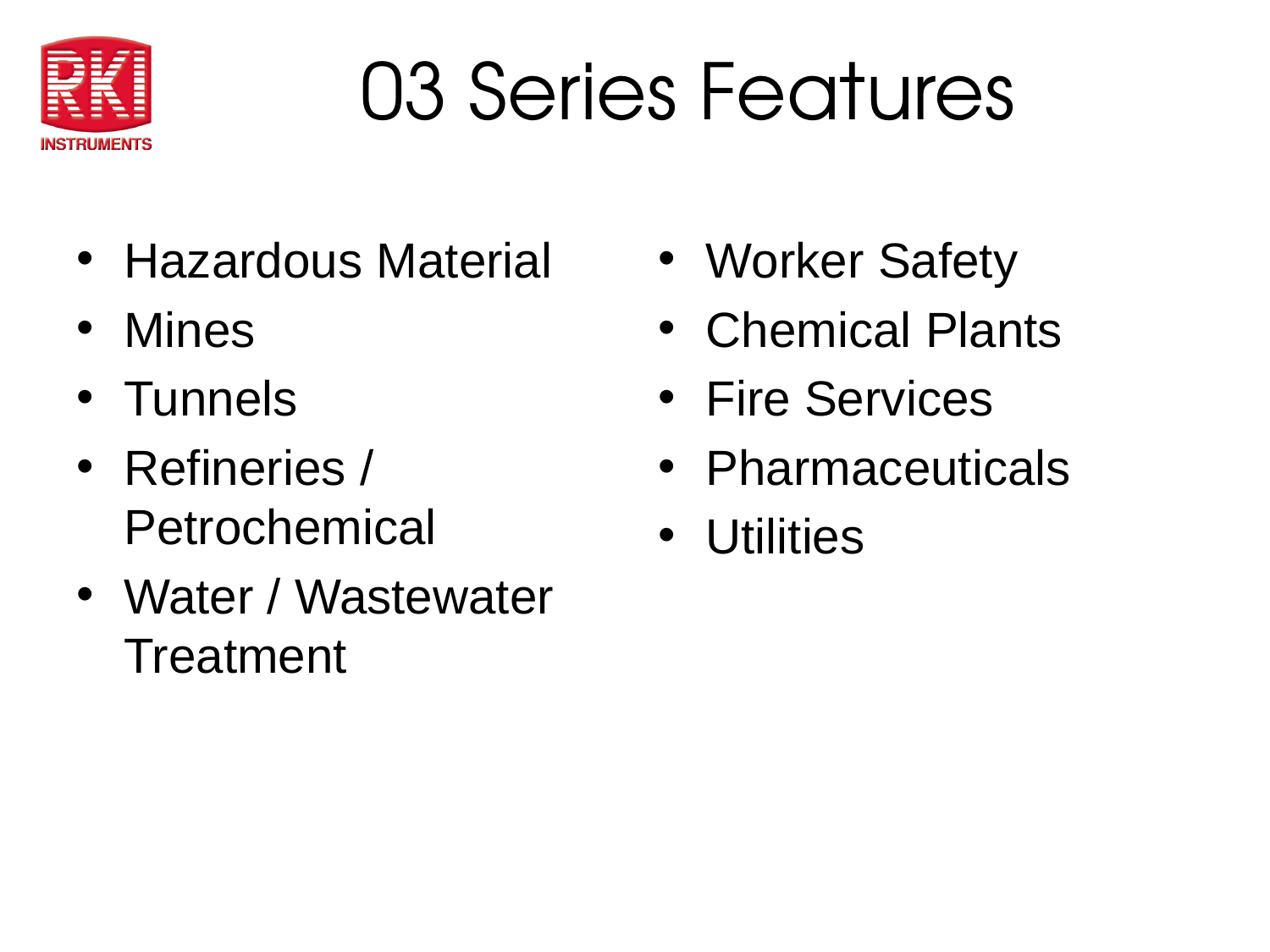

# 03 Series Features
Hazardous Material
Mines
Tunnels
Refineries / Petrochemical
Water / Wastewater Treatment
Worker Safety
Chemical Plants
Fire Services
Pharmaceuticals
Utilities